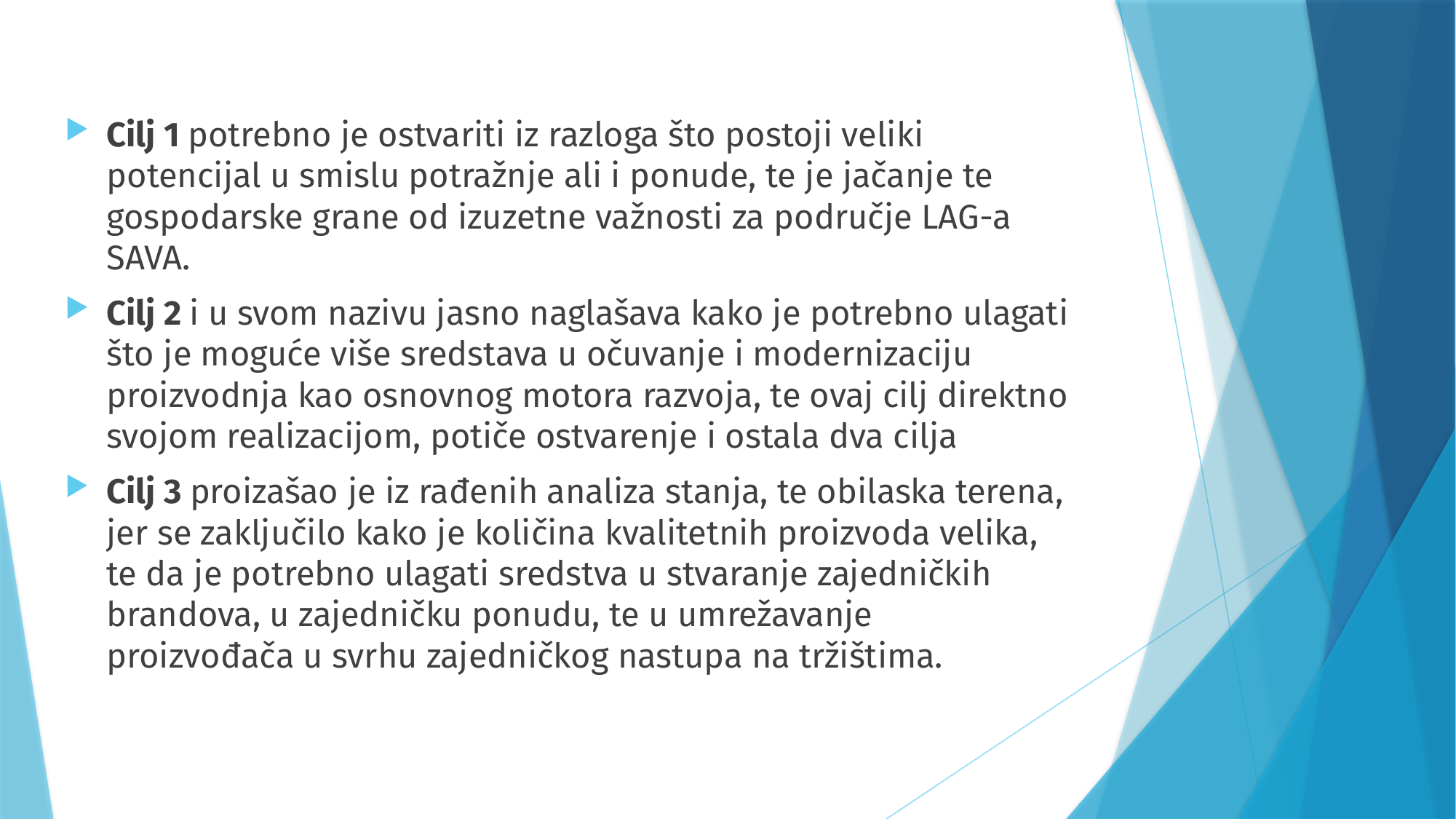

Cilj 1 potrebno je ostvariti iz razloga što postoji veliki potencijal u smislu potražnje ali i ponude, te je jačanje te gospodarske grane od izuzetne važnosti za područje LAG-a SAVA.
Cilj 2 i u svom nazivu jasno naglašava kako je potrebno ulagati što je moguće više sredstava u očuvanje i modernizaciju proizvodnja kao osnovnog motora razvoja, te ovaj cilj direktno svojom realizacijom, potiče ostvarenje i ostala dva cilja
Cilj 3 proizašao je iz rađenih analiza stanja, te obilaska terena, jer se zaključilo kako je količina kvalitetnih proizvoda velika, te da je potrebno ulagati sredstva u stvaranje zajedničkih brandova, u zajedničku ponudu, te u umrežavanje proizvođača u svrhu zajedničkog nastupa na tržištima.